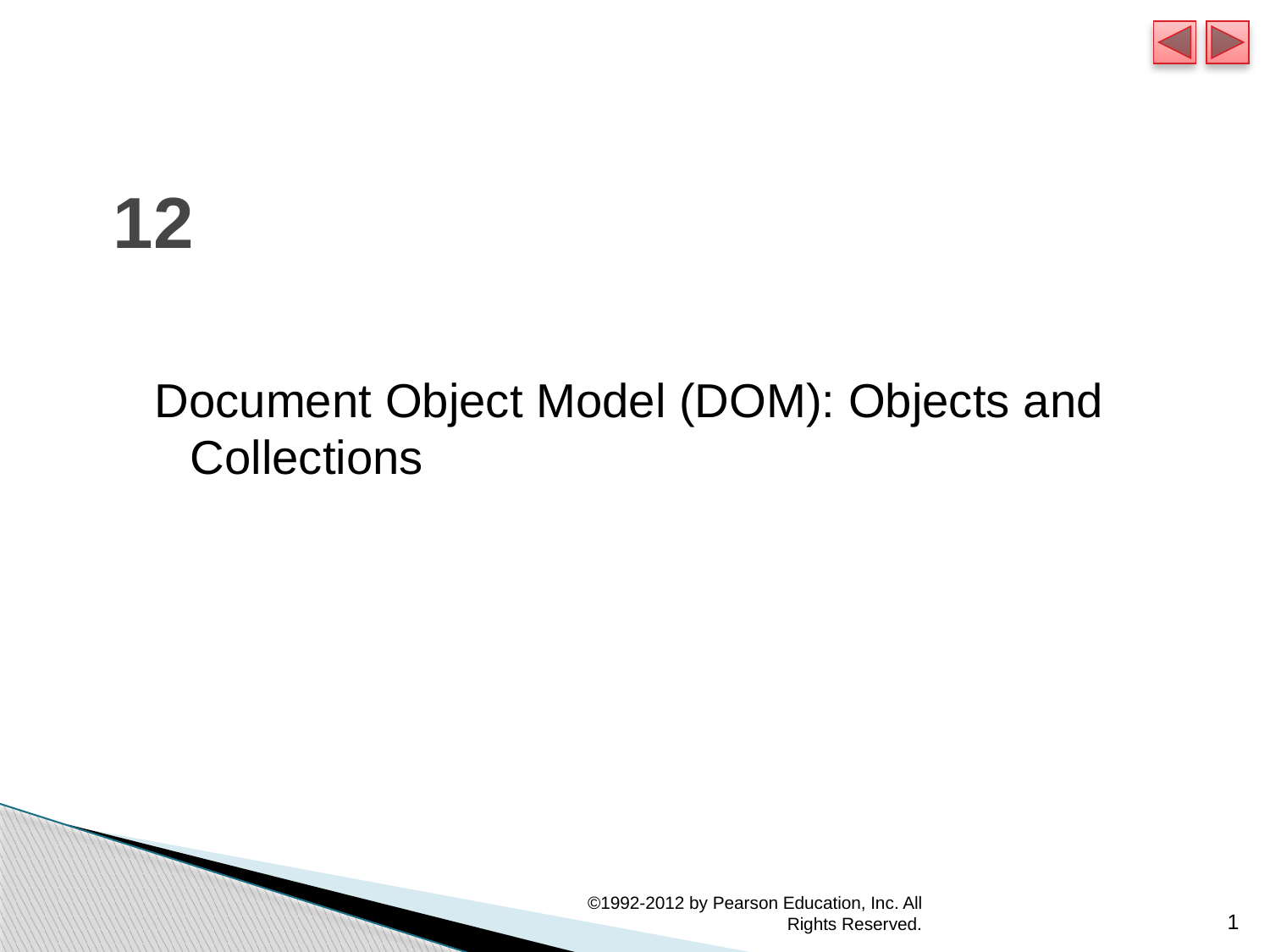

# 12
Document Object Model (DOM): Objects and Collections
©1992-2012 by Pearson Education, Inc. All Rights Reserved.
1